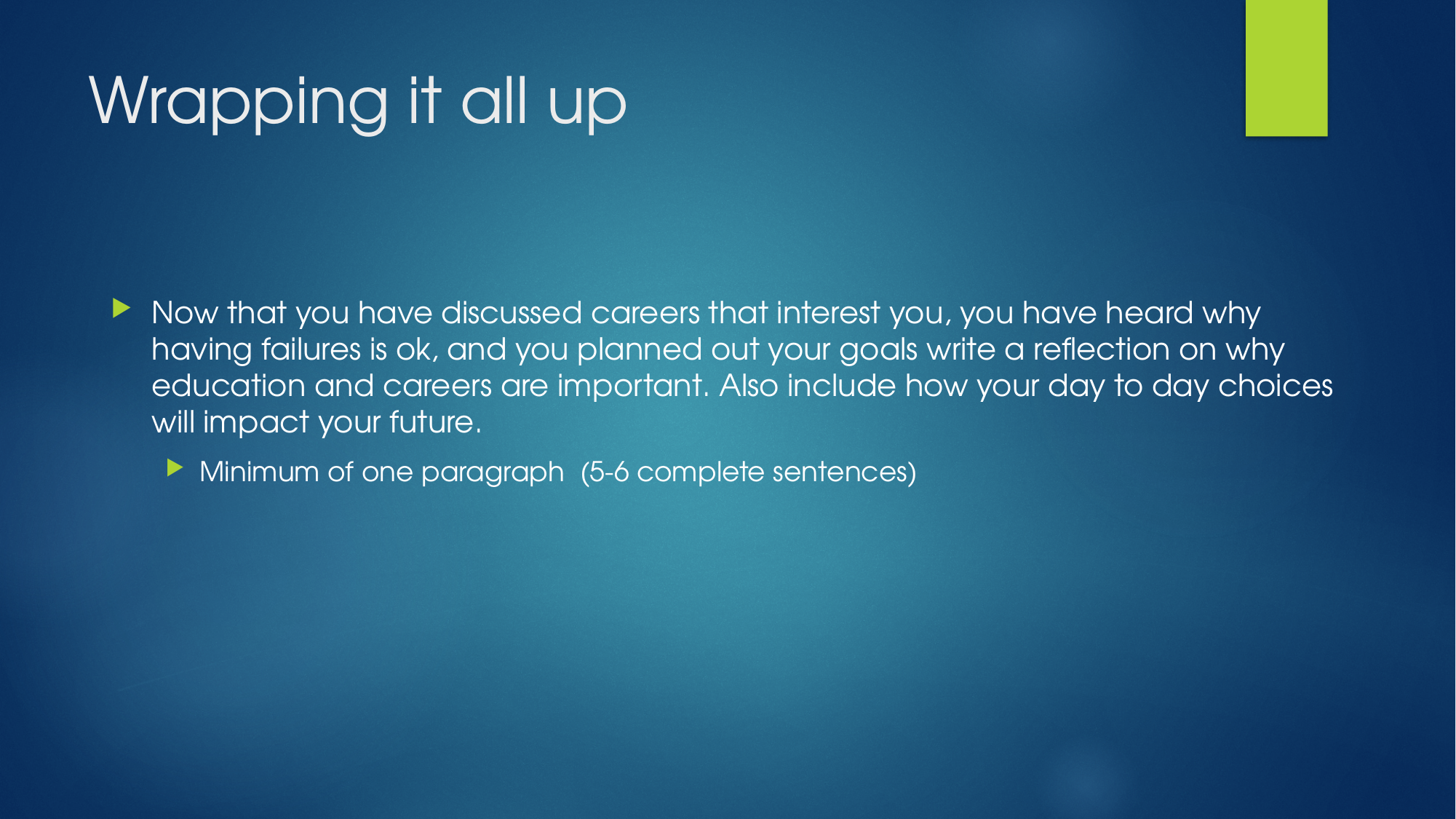

# Wrapping it all up
Now that you have discussed careers that interest you, you have heard why having failures is ok, and you planned out your goals write a reflection on why education and careers are important. Also include how your day to day choices will impact your future.
Minimum of one paragraph  (5-6 complete sentences)